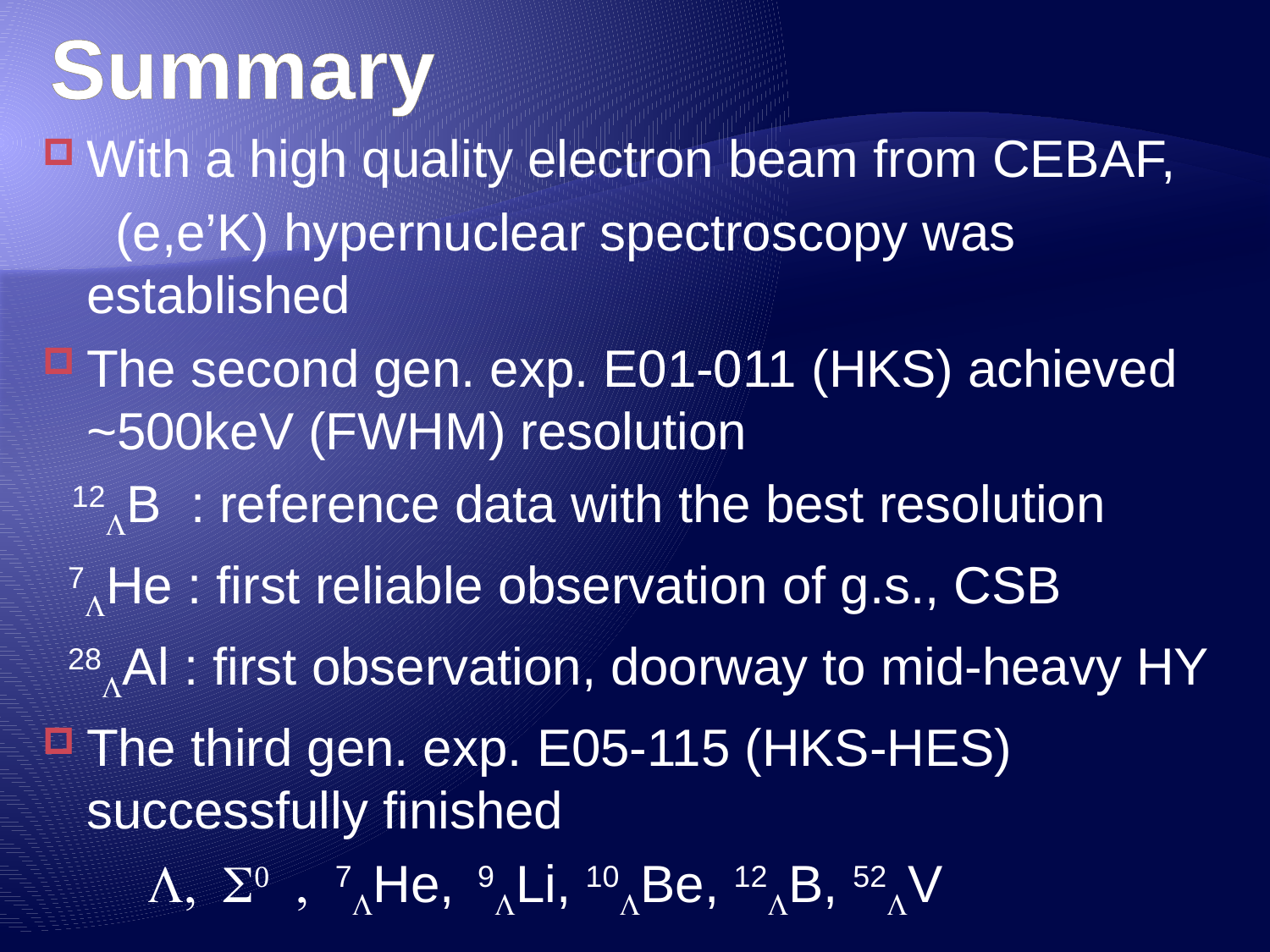

# Summary
With a high quality electron beam from CEBAF,
     (e,e’K) hypernuclear spectroscopy was established
The second gen. exp. E01-011 (HKS) achieved ~500keV (FWHM) resolution
  12ΛB  : reference data with the best resolution
   7ΛHe : first reliable observation of g.s., CSB
   28ΛAl : first observation, doorway to mid-heavy HY
The third gen. exp. E05-115 (HKS-HES) successfully finished
    Λ, Σ0 , 7ΛHe,  9ΛLi, 10ΛBe, 12ΛB, 52ΛV